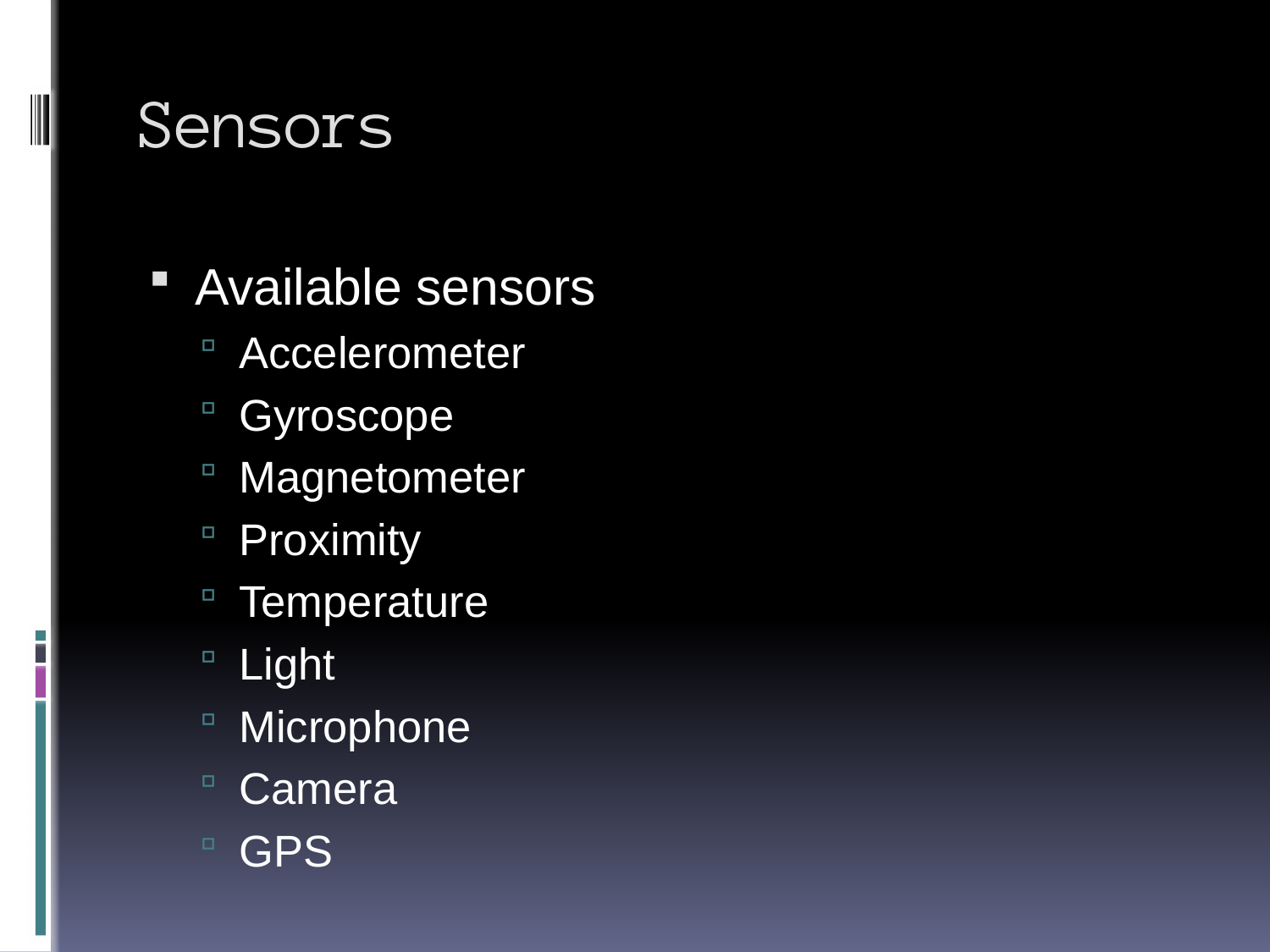

# Sensors
Available sensors
Accelerometer
Gyroscope
Magnetometer
Proximity
Temperature
Light
Microphone
Camera
GPS